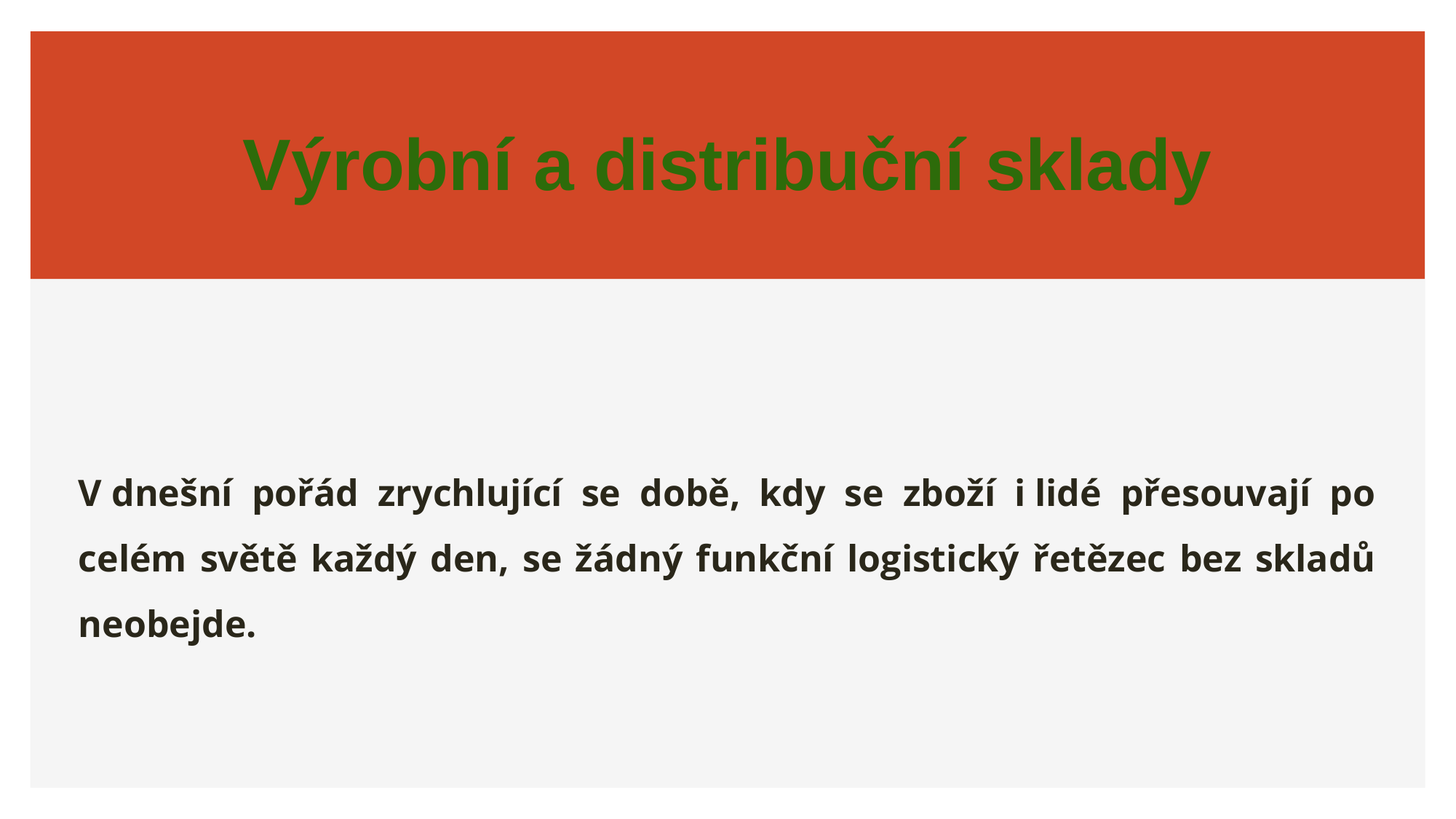

# Výrobní a distribuční sklady
V dnešní pořád zrychlující se době, kdy se zboží i lidé přesouvají po celém světě každý den, se žádný funkční logistický řetězec bez skladů neobejde.